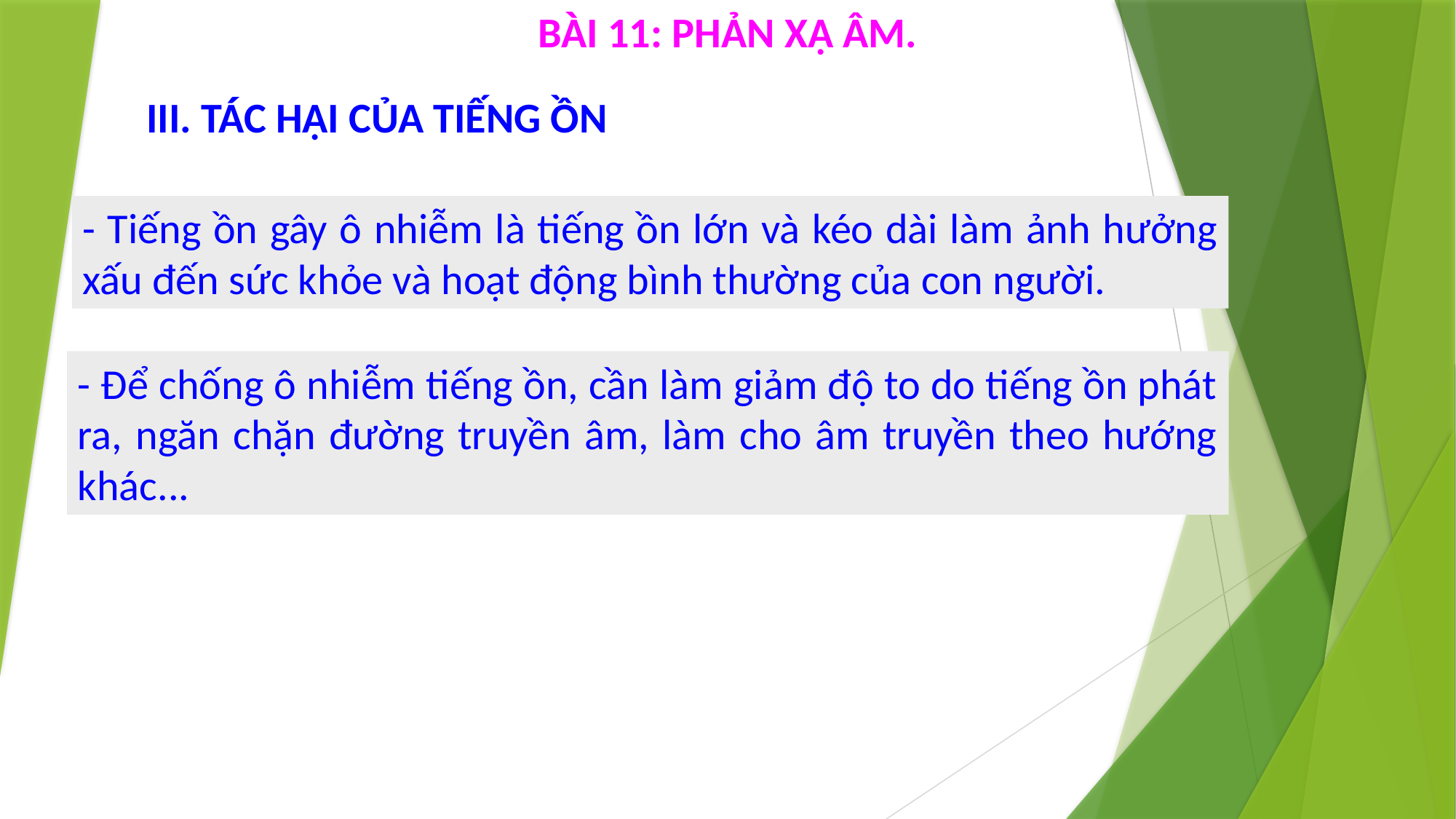

BÀI 11: PHẢN XẠ ÂM.
III. TÁC HẠI CỦA TIẾNG ỒN
- Tiếng ồn gây ô nhiễm là tiếng ồn lớn và kéo dài làm ảnh hưởng xấu đến sức khỏe và hoạt động bình thường của con người.
- Để chống ô nhiễm tiếng ồn, cần làm giảm độ to do tiếng ồn phát ra, ngăn chặn đường truyền âm, làm cho âm truyền theo hướng khác...